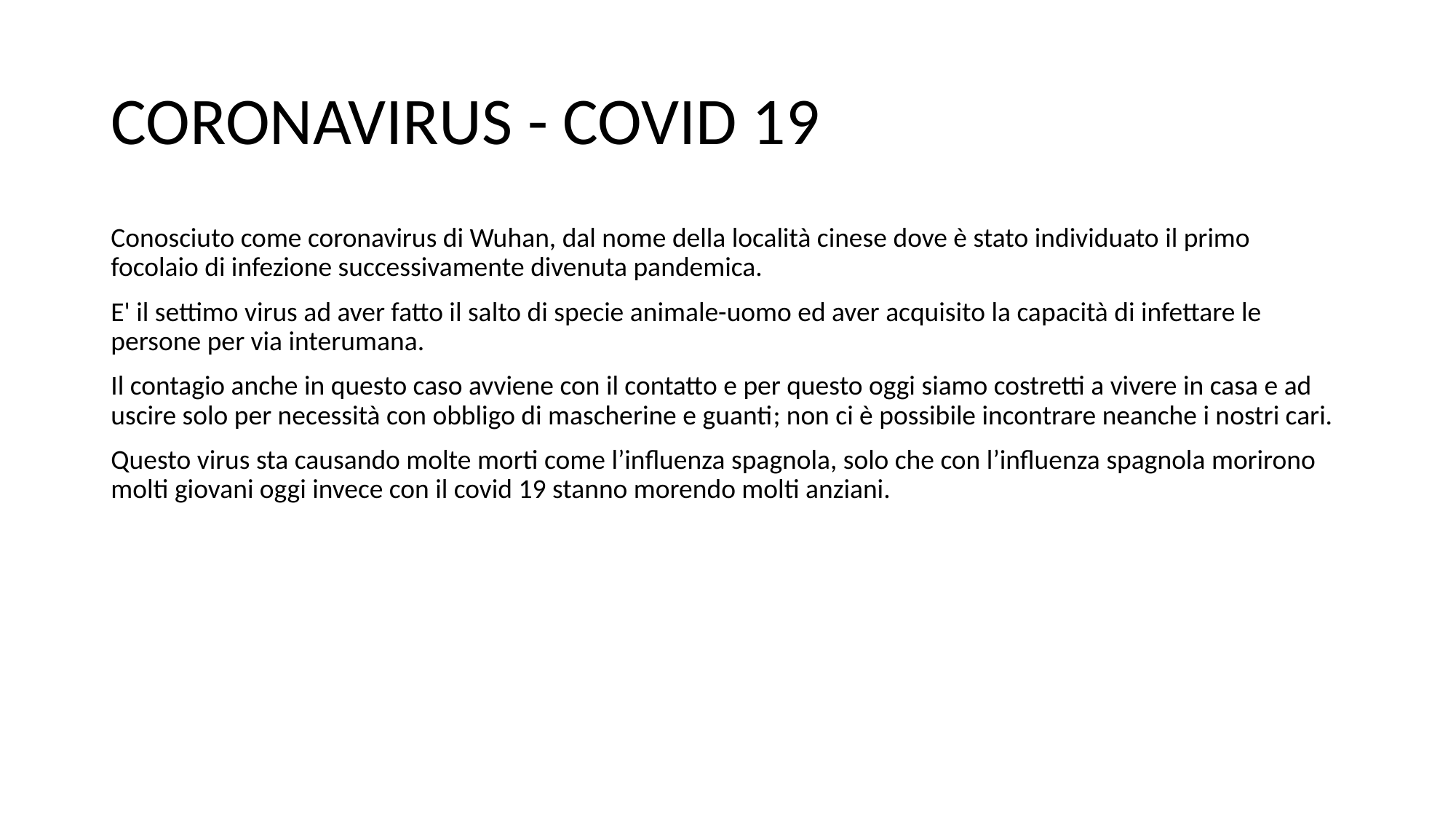

# CORONAVIRUS - COVID 19
Conosciuto come coronavirus di Wuhan, dal nome della località cinese dove è stato individuato il primo focolaio di infezione successivamente divenuta pandemica.
E' il settimo virus ad aver fatto il salto di specie animale-uomo ed aver acquisito la capacità di infettare le persone per via interumana.
Il contagio anche in questo caso avviene con il contatto e per questo oggi siamo costretti a vivere in casa e ad uscire solo per necessità con obbligo di mascherine e guanti; non ci è possibile incontrare neanche i nostri cari.
Questo virus sta causando molte morti come l’influenza spagnola, solo che con l’influenza spagnola morirono molti giovani oggi invece con il covid 19 stanno morendo molti anziani.